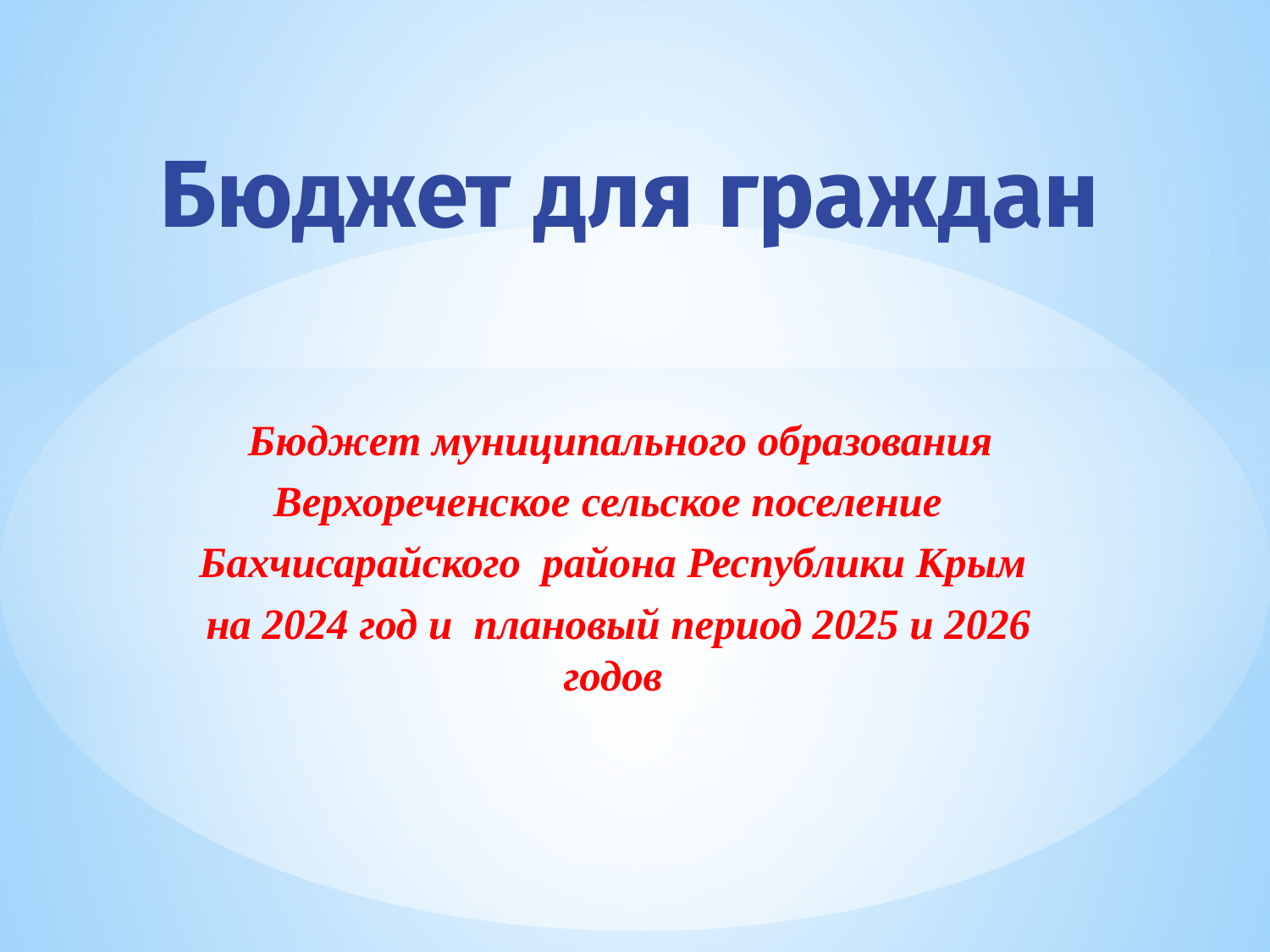

Бюджет для граждан
   Бюджет муниципального образования
Верхореченское сельское поселение
Бахчисарайского  района Республики Крым
 на 2024 год и  плановый период 2025 и 2026 годов